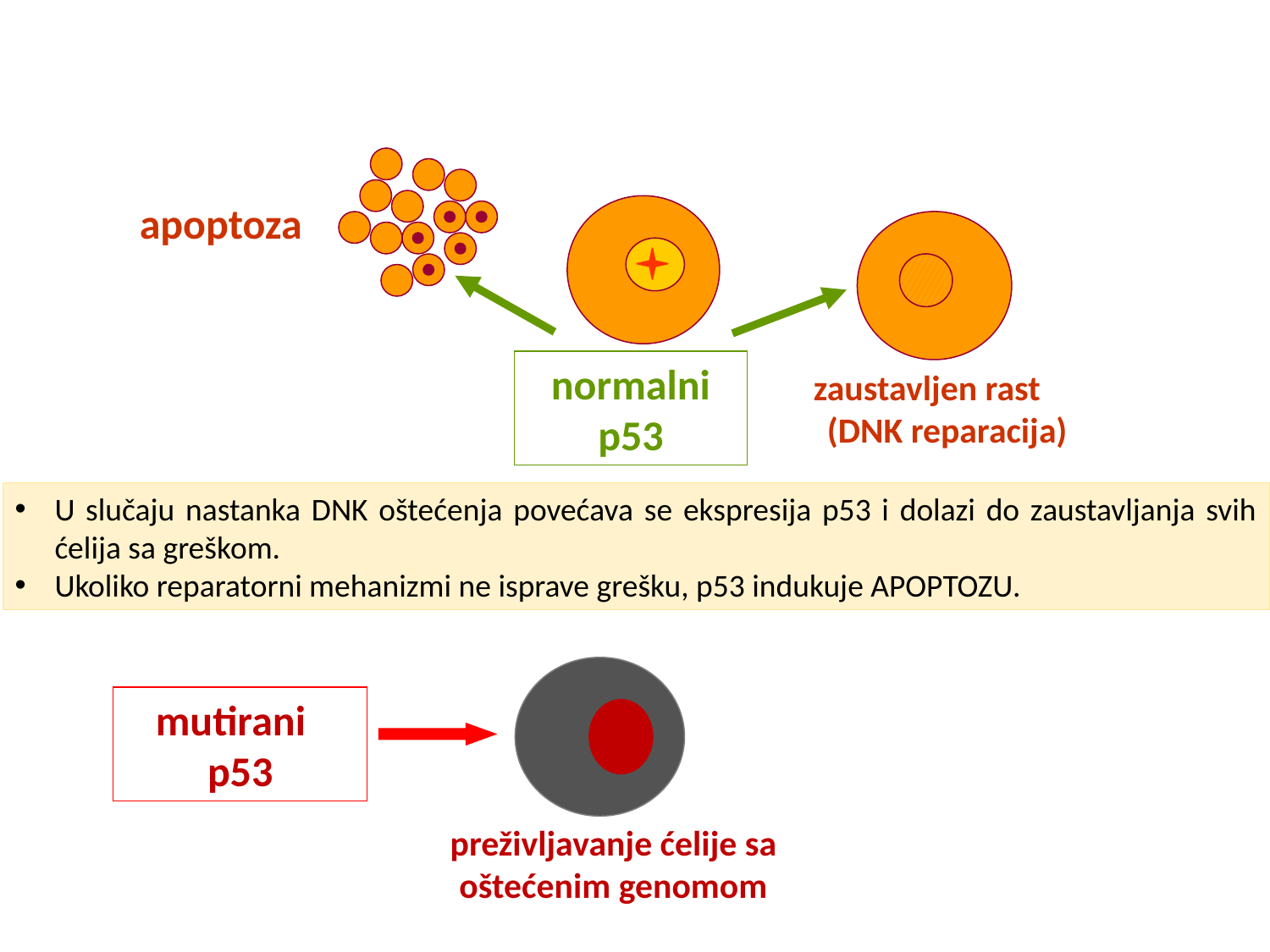

apoptoza

normalni p53
zaustavljen rast
(DNK reparacija)
U slučaju nastanka DNK oštećenja povećava se ekspresija p53 i dolazi do zaustavljanja svih ćelija sa greškom.
Ukoliko reparatorni mehanizmi ne isprave grešku, p53 indukuje APOPTOZU.

mutirani   p53

preživljavanje ćelije sa oštećenim genomom